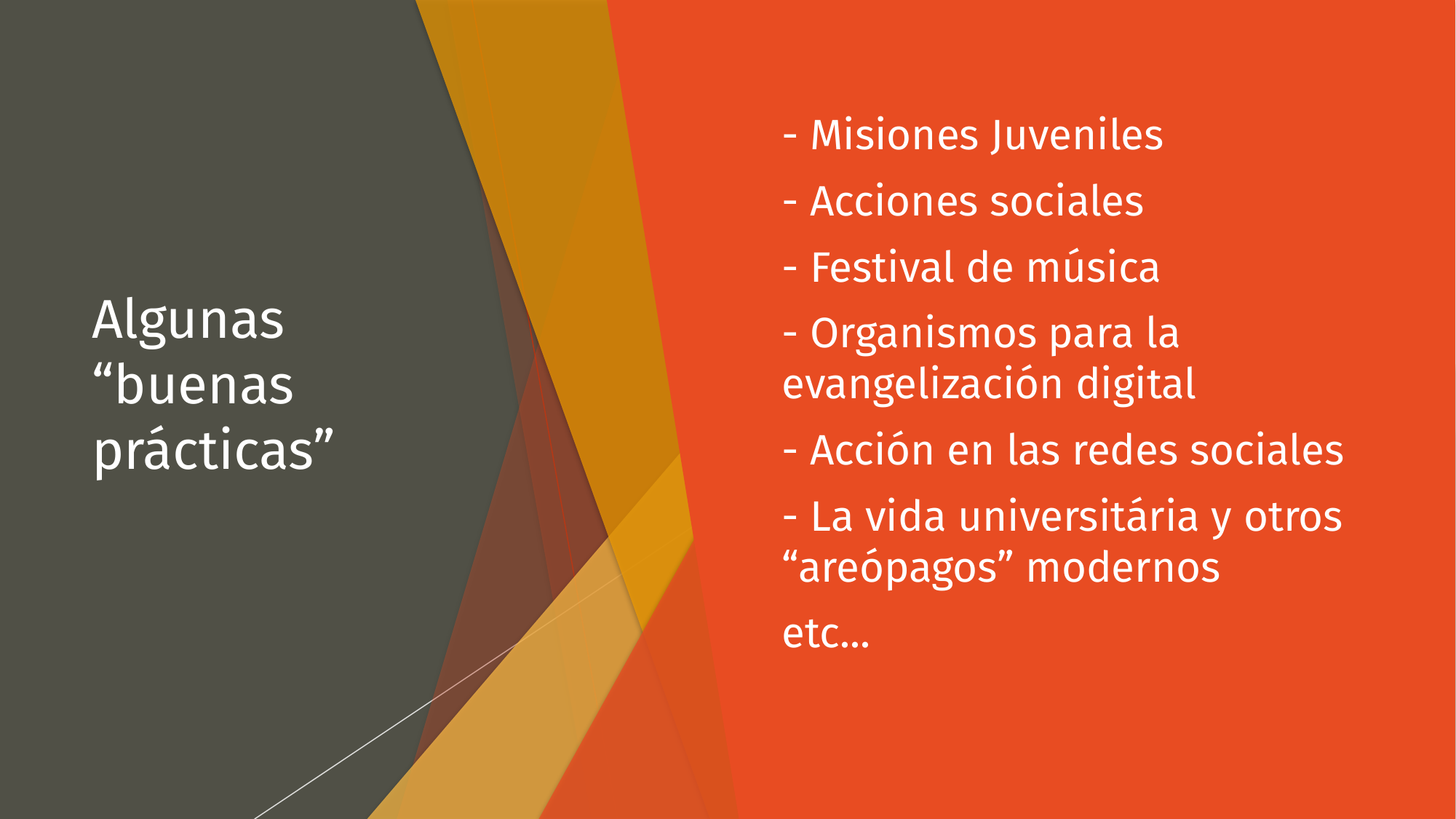

# Algunas “buenas prácticas”
- Misiones Juveniles
- Acciones sociales
- Festival de música
- Organismos para la evangelización digital
- Acción en las redes sociales
- La vida universitária y otros “areópagos” modernos
etc...